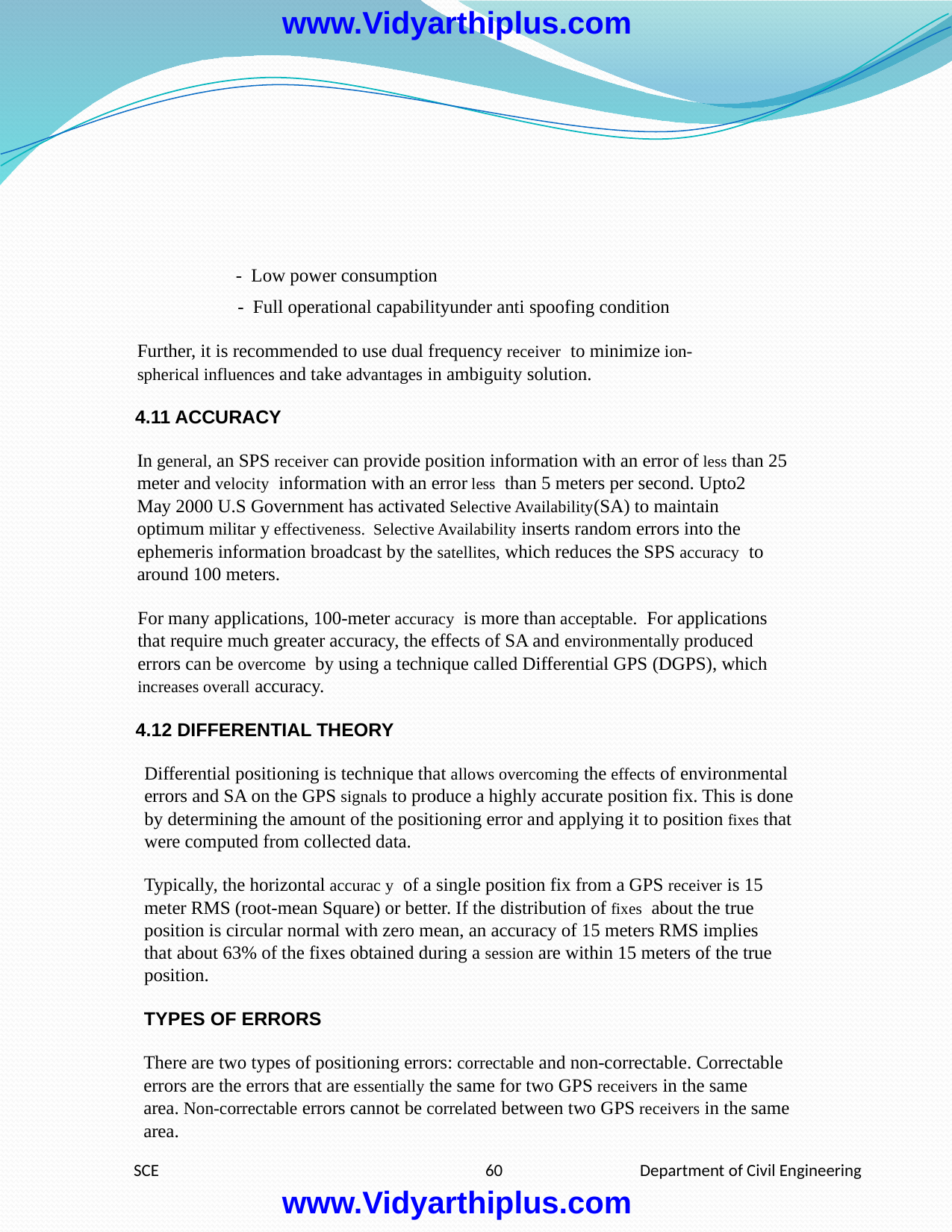

www.Vidyarthiplus.com

-  Low power consumption

-  Full operational capabilityunder anti spoofing condition

Further, it is recommended to use dual frequency receiver  to minimize ion-
spherical influences and take advantages in ambiguity solution.

4.11 ACCURACY

In general, an SPS receiver can provide position information with an error of less than 25
meter and velocity  information with an error less  than 5 meters per second. Upto2
May 2000 U.S Government has activated Selective Availability(SA) to maintain
optimum militar y effectiveness.  Selective Availability inserts random errors into the
ephemeris information broadcast by the satellites, which reduces the SPS accuracy  to
around 100 meters.

For many applications, 100-meter accuracy  is more than acceptable.  For applications
that require much greater accuracy, the effects of SA and environmentally produced
errors can be overcome  by using a technique called Differential GPS (DGPS), which
increases overall accuracy.

4.12 DIFFERENTIAL THEORY

Differential positioning is technique that allows overcoming the effects of environmental
errors and SA on the GPS signals to produce a highly accurate position fix. This is done
by determining the amount of the positioning error and applying it to position fixes that
were computed from collected data.

Typically, the horizontal accurac y  of a single position fix from a GPS receiver is 15
meter RMS (root-mean Square) or better. If the distribution of fixes  about the true
position is circular normal with zero mean, an accuracy of 15 meters RMS implies
that about 63% of the fixes obtained during a session are within 15 meters of the true
position.

TYPES OF ERRORS

There are two types of positioning errors: correctable and non-correctable. Correctable
errors are the errors that are essentially the same for two GPS receivers in the same
area. Non-correctable errors cannot be correlated between two GPS receivers in the same
area.

SCE

60

Department of Civil Engineering

www.Vidyarthiplus.com